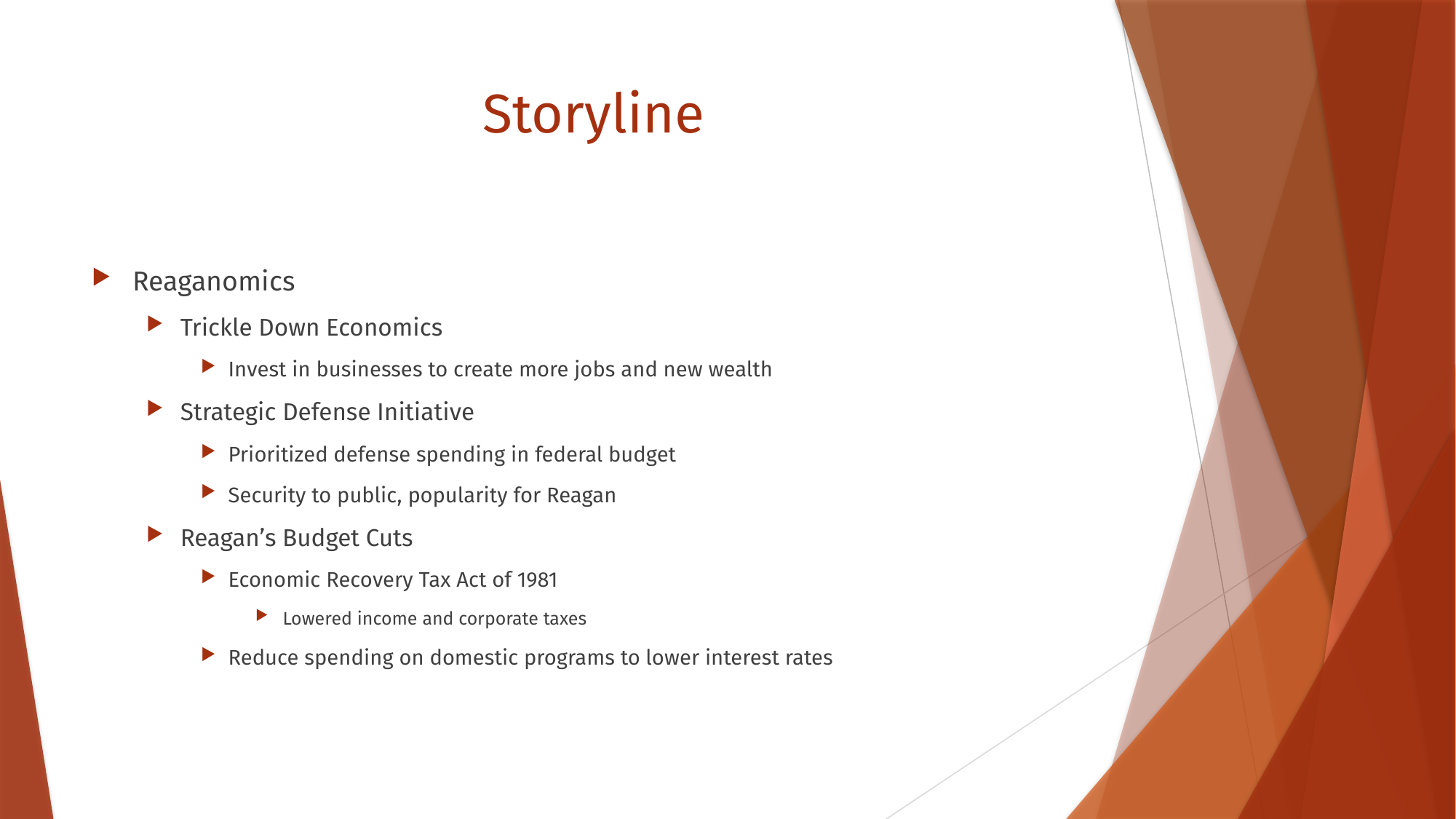

# Storyline
Reaganomics
Trickle Down Economics
Invest in businesses to create more jobs and new wealth
Strategic Defense Initiative
Prioritized defense spending in federal budget
Security to public, popularity for Reagan
Reagan’s Budget Cuts
Economic Recovery Tax Act of 1981
Lowered income and corporate taxes
Reduce spending on domestic programs to lower interest rates